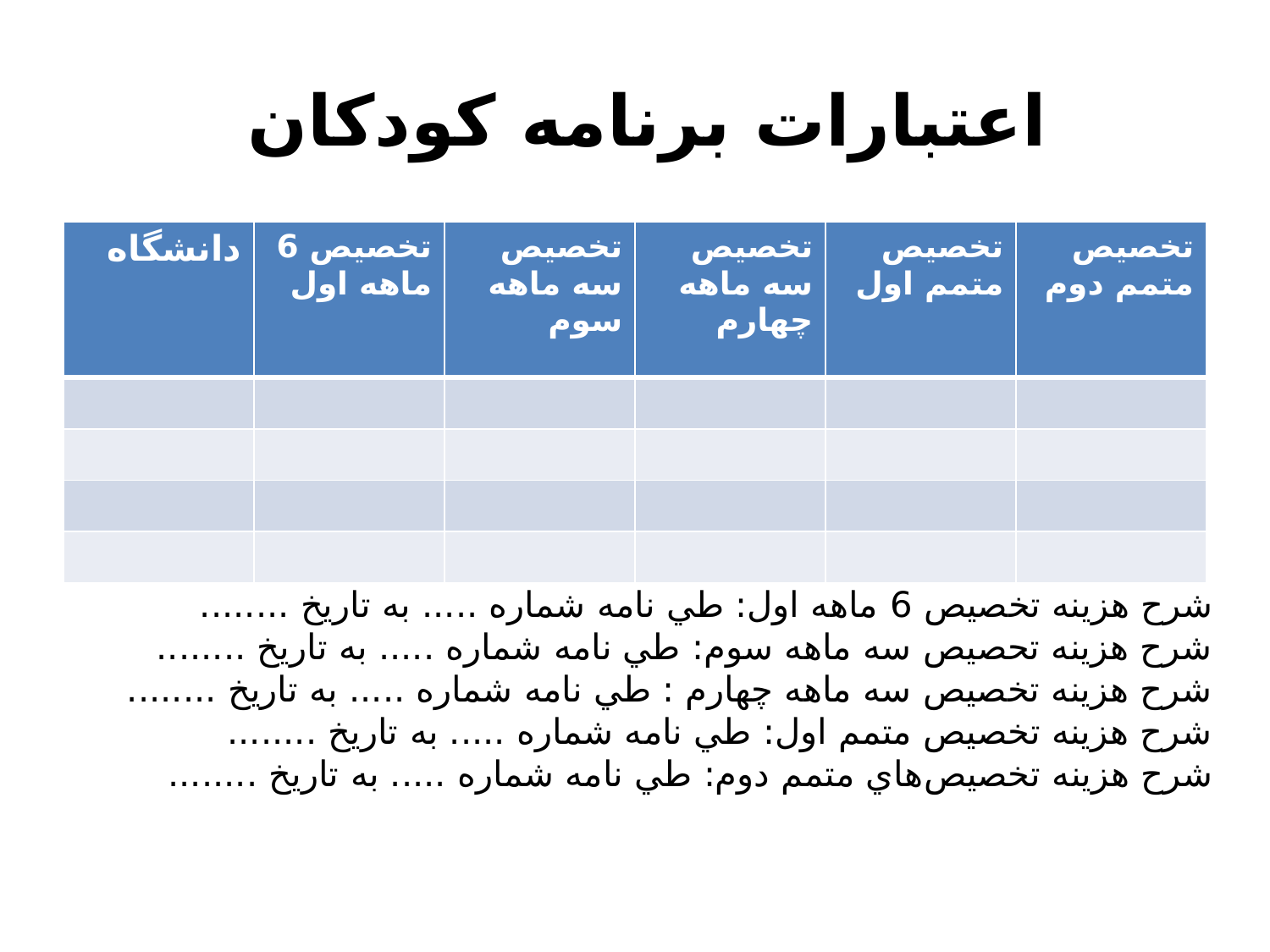

# اعتبارات برنامه كودكان
| دانشگاه | تخصيص 6 ماهه اول | تخصيص سه ماهه سوم | تخصيص سه ماهه چهارم | تخصيص متمم اول | تخصيص متمم دوم |
| --- | --- | --- | --- | --- | --- |
|  |  |  |  |  |  |
|  |  |  |  |  |  |
|  |  |  |  |  |  |
|  |  |  |  |  |  |
شرح هزينه تخصيص 6 ماهه اول: طي نامه شماره ..... به تاريخ ........
شرح هزينه تحصيص سه ماهه سوم: طي نامه شماره ..... به تاريخ ........
شرح هزينه تخصيص سه ماهه چهارم : طي نامه شماره ..... به تاريخ ........
شرح هزينه تخصيص متمم اول: طي نامه شماره ..... به تاريخ ........
شرح هزينه تخصيص‌هاي متمم دوم: طي نامه شماره ..... به تاريخ ........